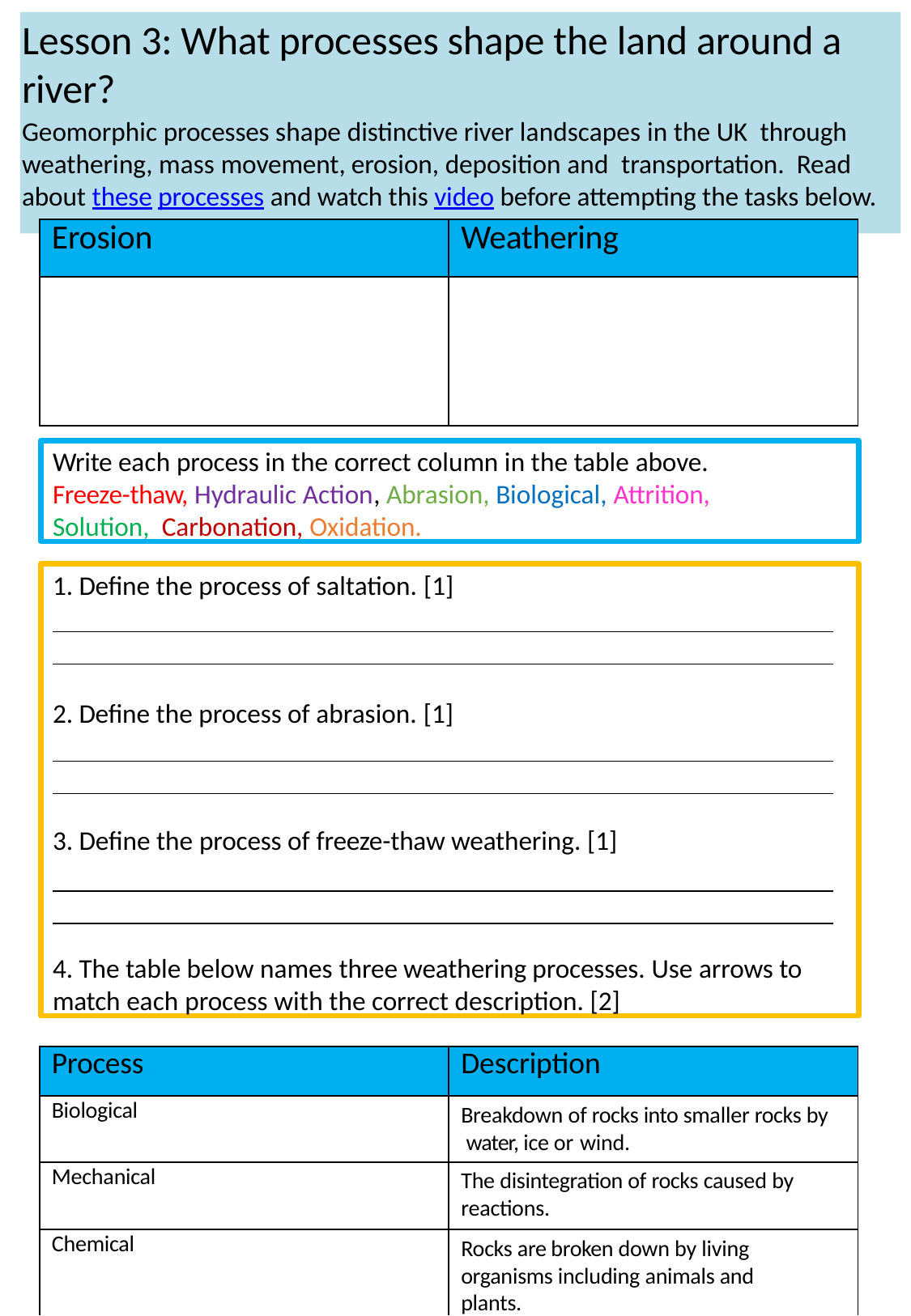

# Lesson 3: What processes shape the land around a river?
Geomorphic processes shape distinctive river landscapes in the UK  through weathering, mass movement, erosion, deposition and  transportation.  Read about these processes and watch this video before attempting the tasks below.
| Erosion | Weathering |
| --- | --- |
|  |  |
Write each process in the correct column in the table above.
Freeze-thaw, Hydraulic Action, Abrasion, Biological, Attrition, Solution,  Carbonation, Oxidation.
Define the process of saltation. [1]

Define the process of abrasion. [1]

Define the process of freeze-thaw weathering. [1]

The table below names three weathering processes. Use arrows to
match each process with the correct description. [2]

| Process | Description |
| --- | --- |
| Biological | Breakdown of rocks into smaller rocks by water, ice or wind. |
| Mechanical | The disintegration of rocks caused by reactions. |
| Chemical | Rocks are broken down by living organisms including animals and plants. |